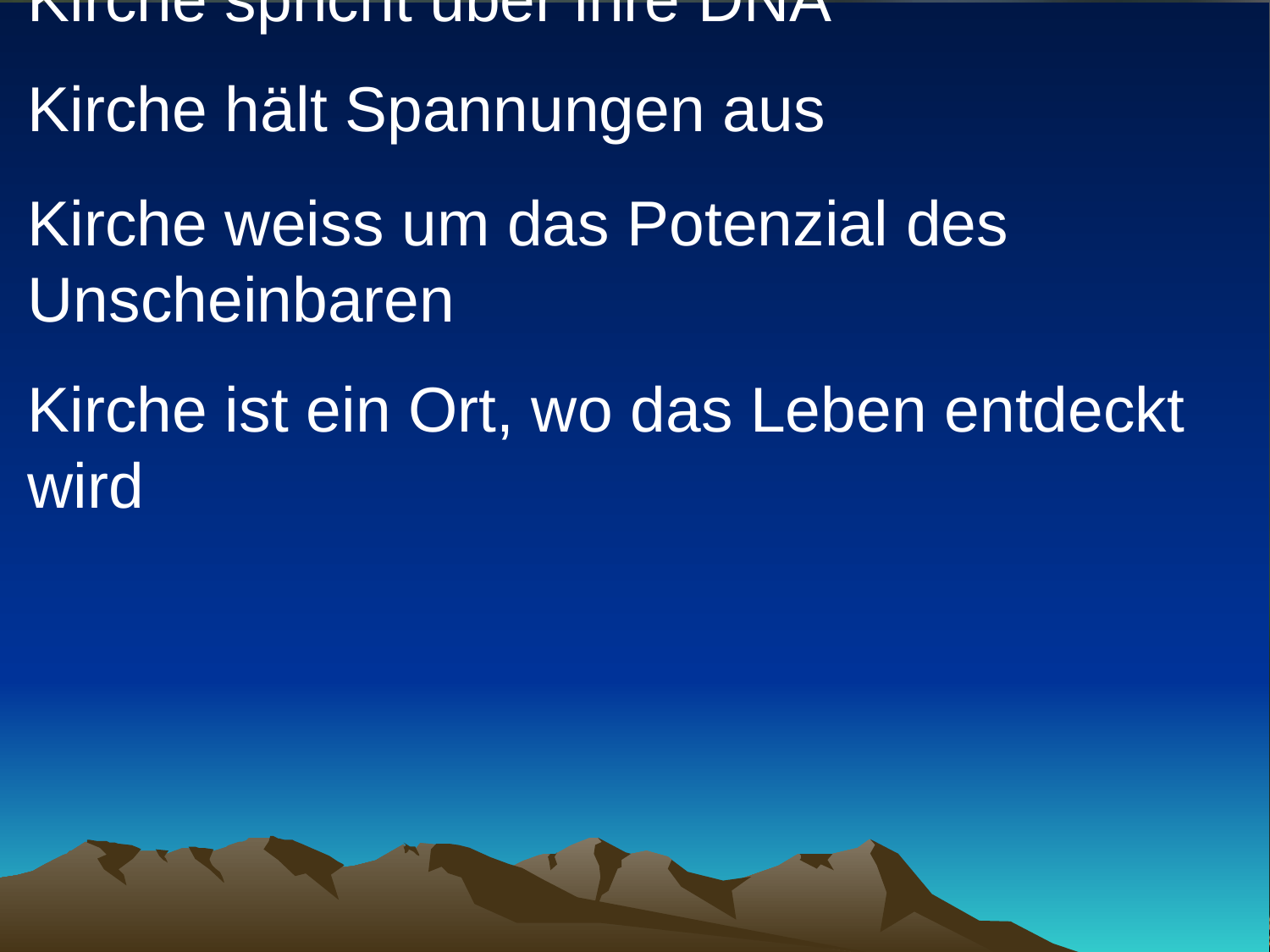

# Kirche spricht über ihre DNA Kirche hält Spannungen aus Kirche weiss um das Potenzial des Unscheinbaren Kirche ist ein Ort, wo das Leben entdeckt wird